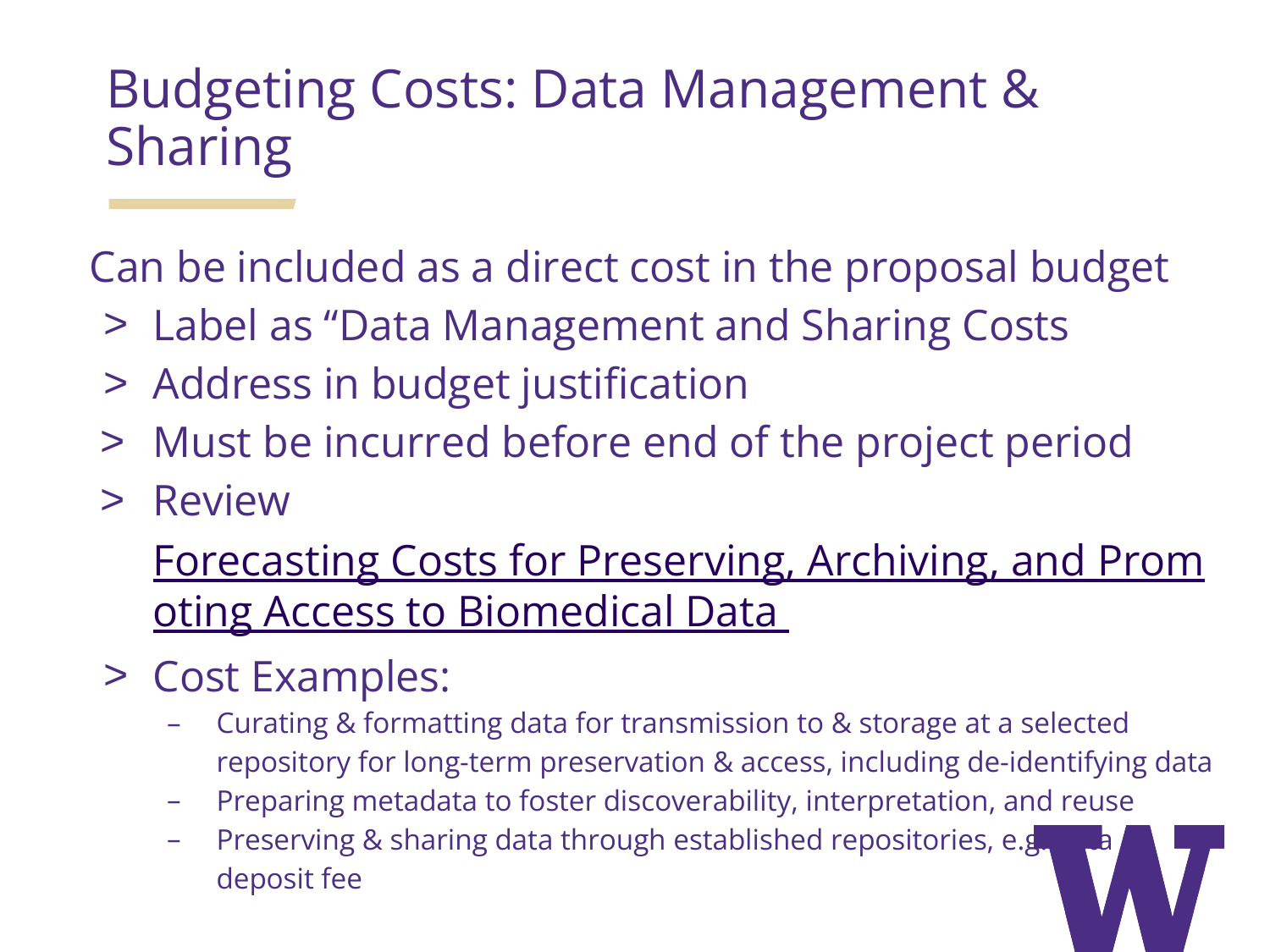

Budgeting Costs: Data Management & Sharing
Can be included as a direct cost in the proposal budget
Label as “Data Management and Sharing Costs
Address in budget justification
Must be incurred before end of the project period
Review Forecasting Costs for Preserving, Archiving, and Promoting Access to Biomedical Data
Cost Examples:
Curating & formatting data for transmission to & storage at a selected repository for long-term preservation & access, including de-identifying data
Preparing metadata to foster discoverability, interpretation, and reuse
Preserving & sharing data through established repositories, e.g. data deposit fee